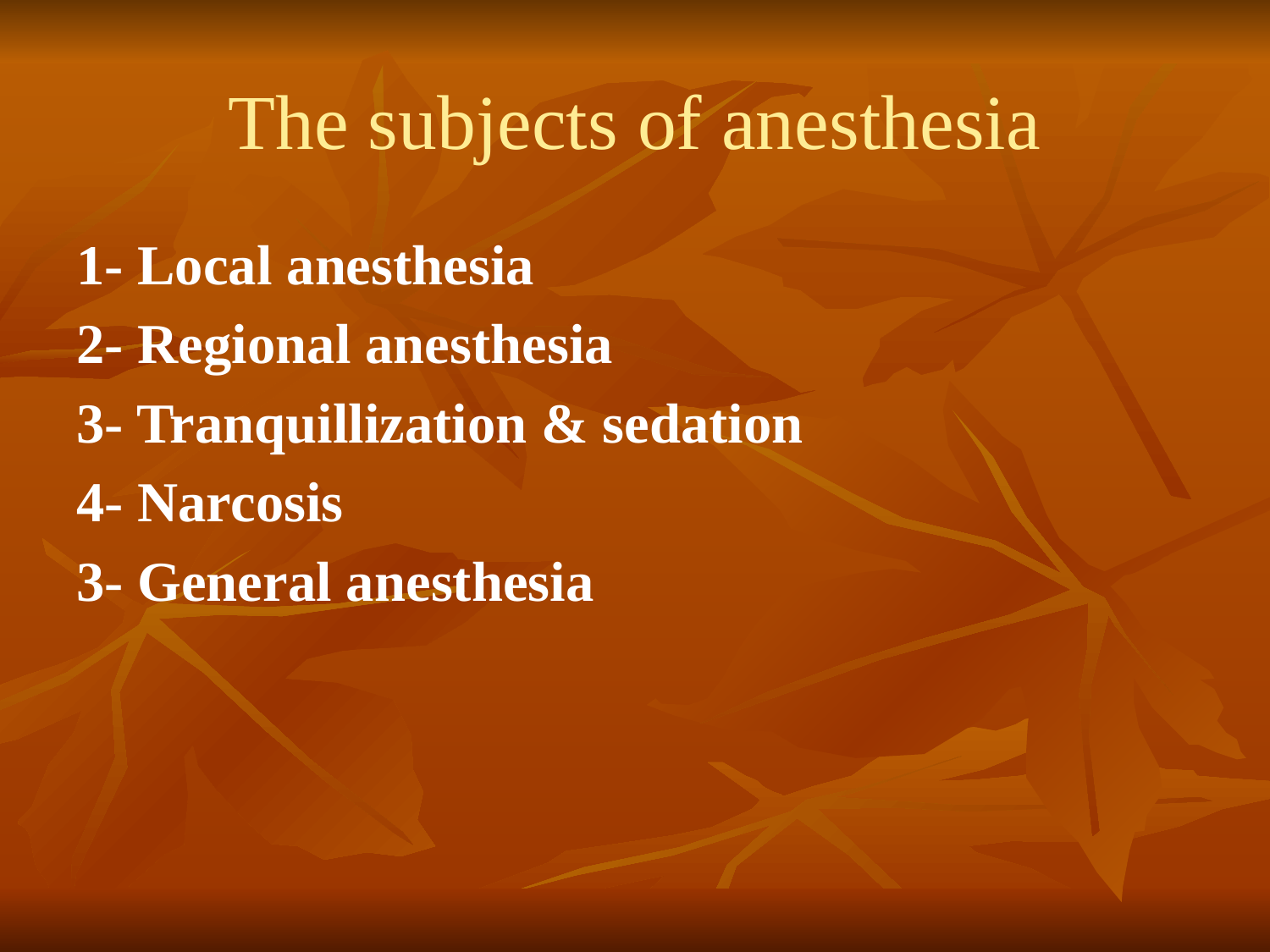

# The subjects of anesthesia
1- Local anesthesia
2- Regional anesthesia
3- Tranquillization & sedation
4- Narcosis
3- General anesthesia